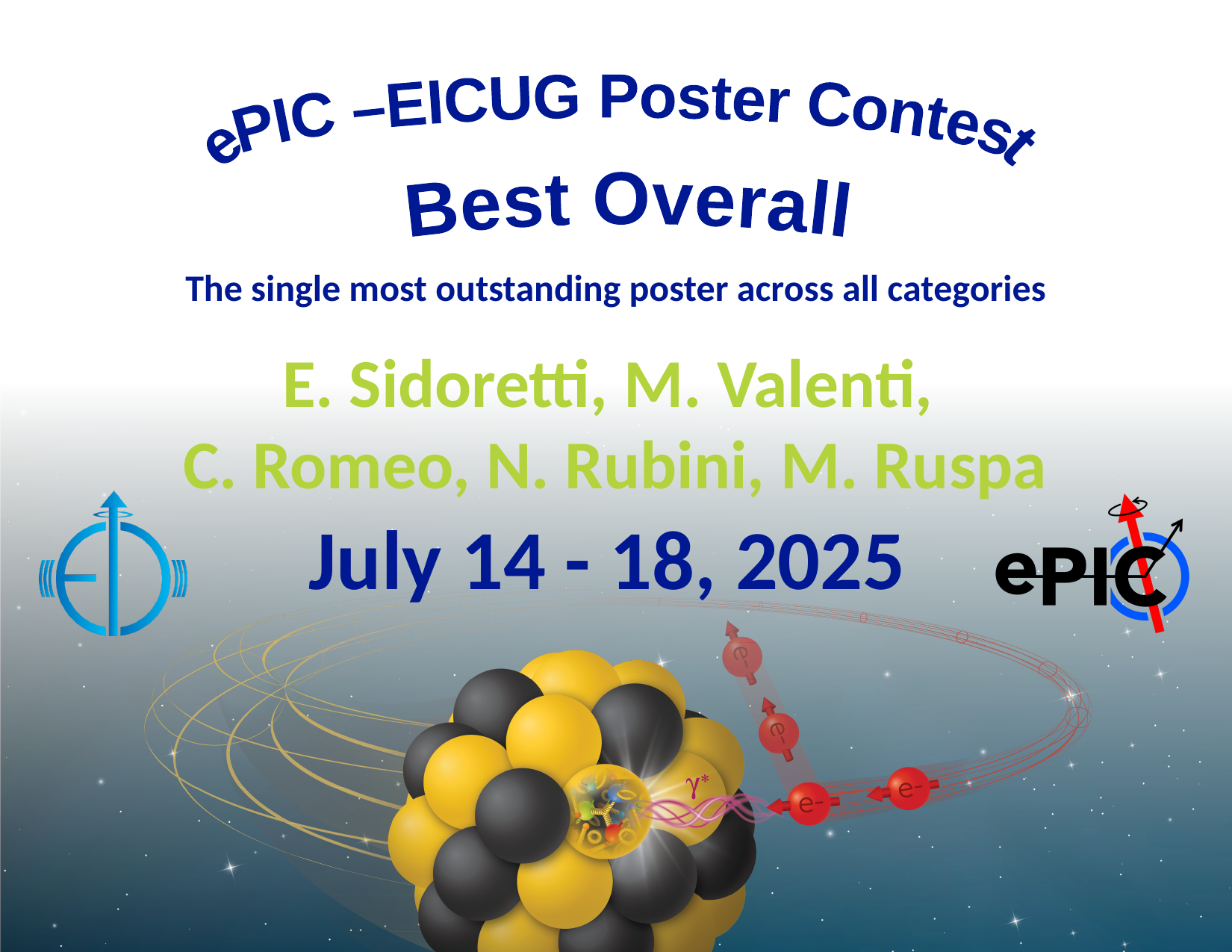

ePIC –EICUG Poster Contest
Best Overall
The single most outstanding poster across all categories
E. Sidoretti, M. Valenti,
C. Romeo, N. Rubini, M. Ruspa
July 14 - 18, 2025